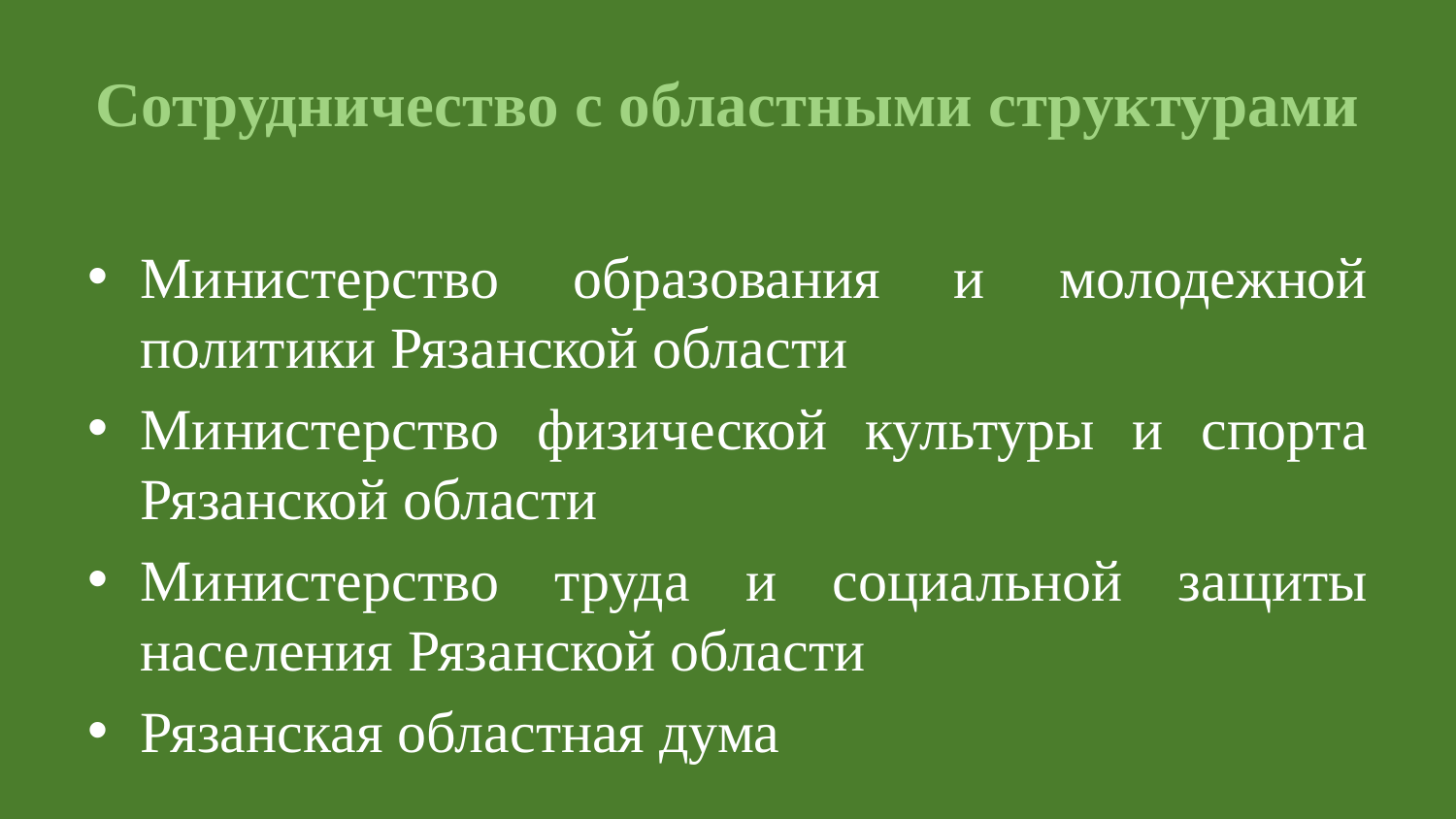

# Сотрудничество с областными структурами
Министерство образования и молодежной политики Рязанской области
Министерство физической культуры и спорта Рязанской области
Министерство труда и социальной защиты населения Рязанской области
Рязанская областная дума